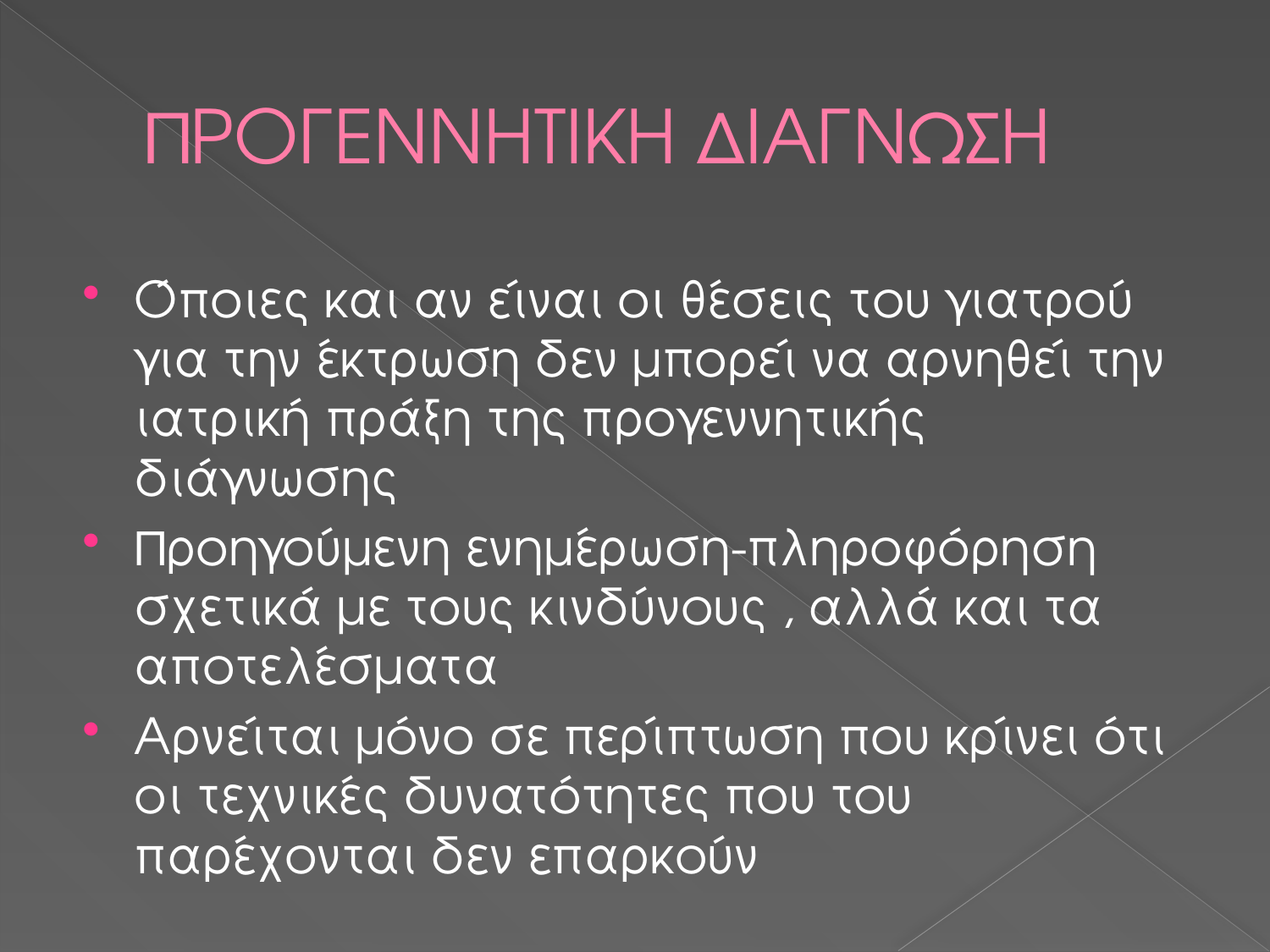

# ΠΡΟΓΕΝΝΗΤΙΚΗ ΔΙΑΓΝΩΣΗ
Όποιες και αν είναι οι θέσεις του γιατρού για την έκτρωση δεν μπορεί να αρνηθεί την ιατρική πράξη της προγεννητικής διάγνωσης
Προηγούμενη ενημέρωση-πληροφόρηση σχετικά με τους κινδύνους , αλλά και τα αποτελέσματα
Αρνείται μόνο σε περίπτωση που κρίνει ότι οι τεχνικές δυνατότητες που του παρέχονται δεν επαρκούν